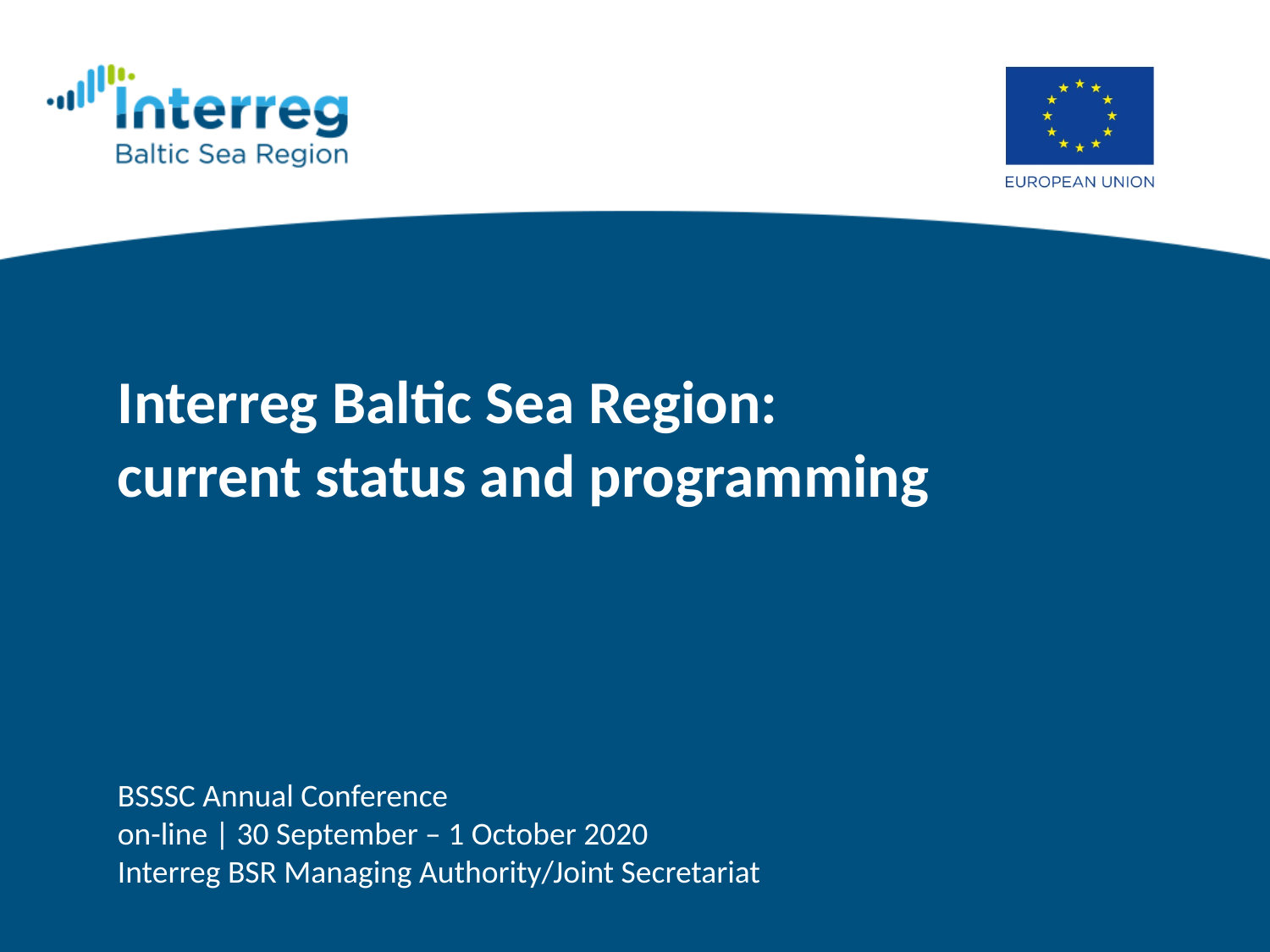

# Interreg Baltic Sea Region: current status and programming

BSSSC Annual Conference
on-line | 30 September – 1 October 2020
Interreg BSR Managing Authority/Joint Secretariat